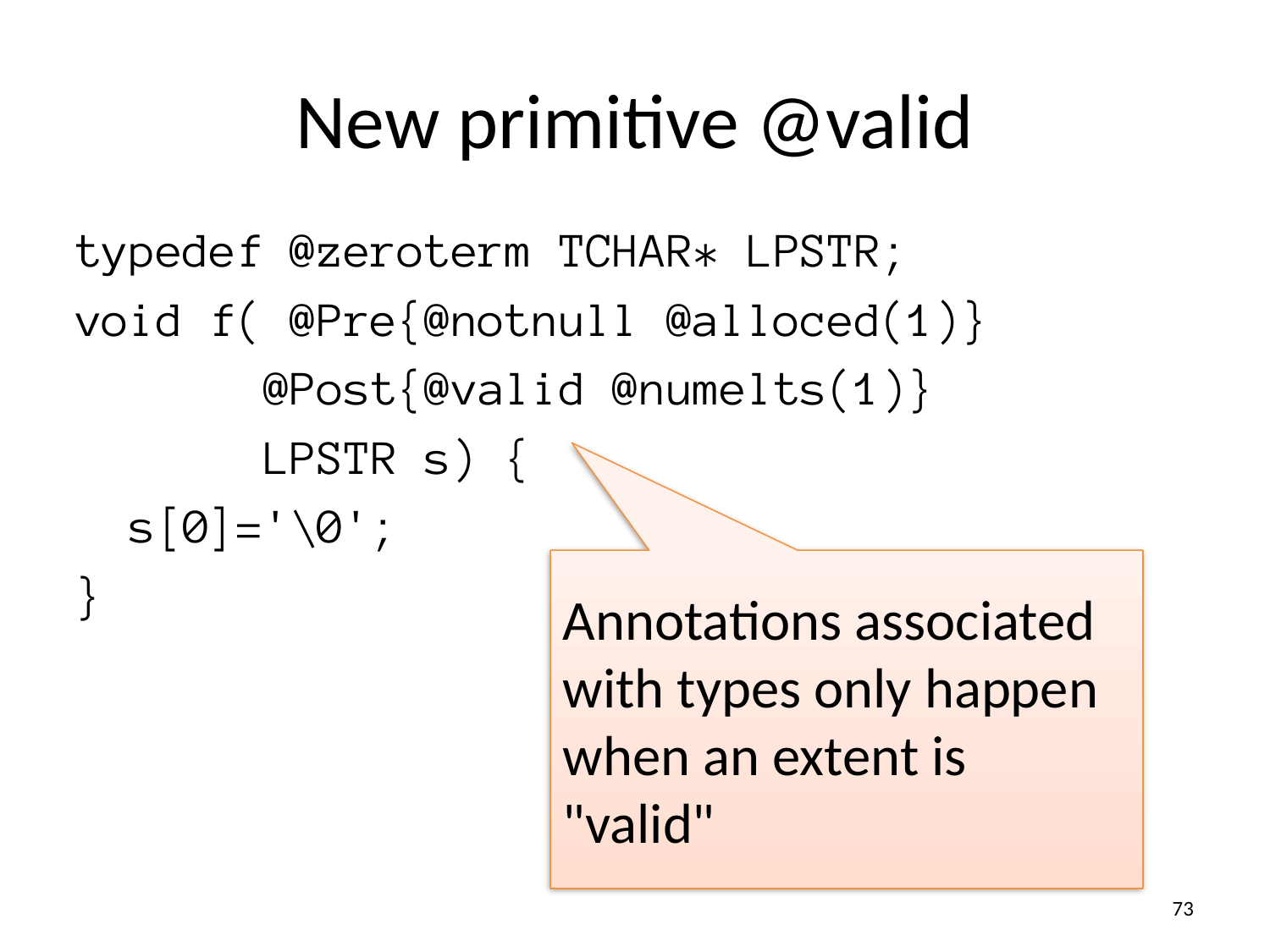

# New primitive @valid
typedef @zeroterm TCHAR* LPSTR;
void f( @Pre{@notnull @alloced(1)}
       @Post{@valid @numelts(1)}
       LPSTR s) {
  s[0]='\0';
}
Annotations associated with types only happen when an extent is "valid"
73